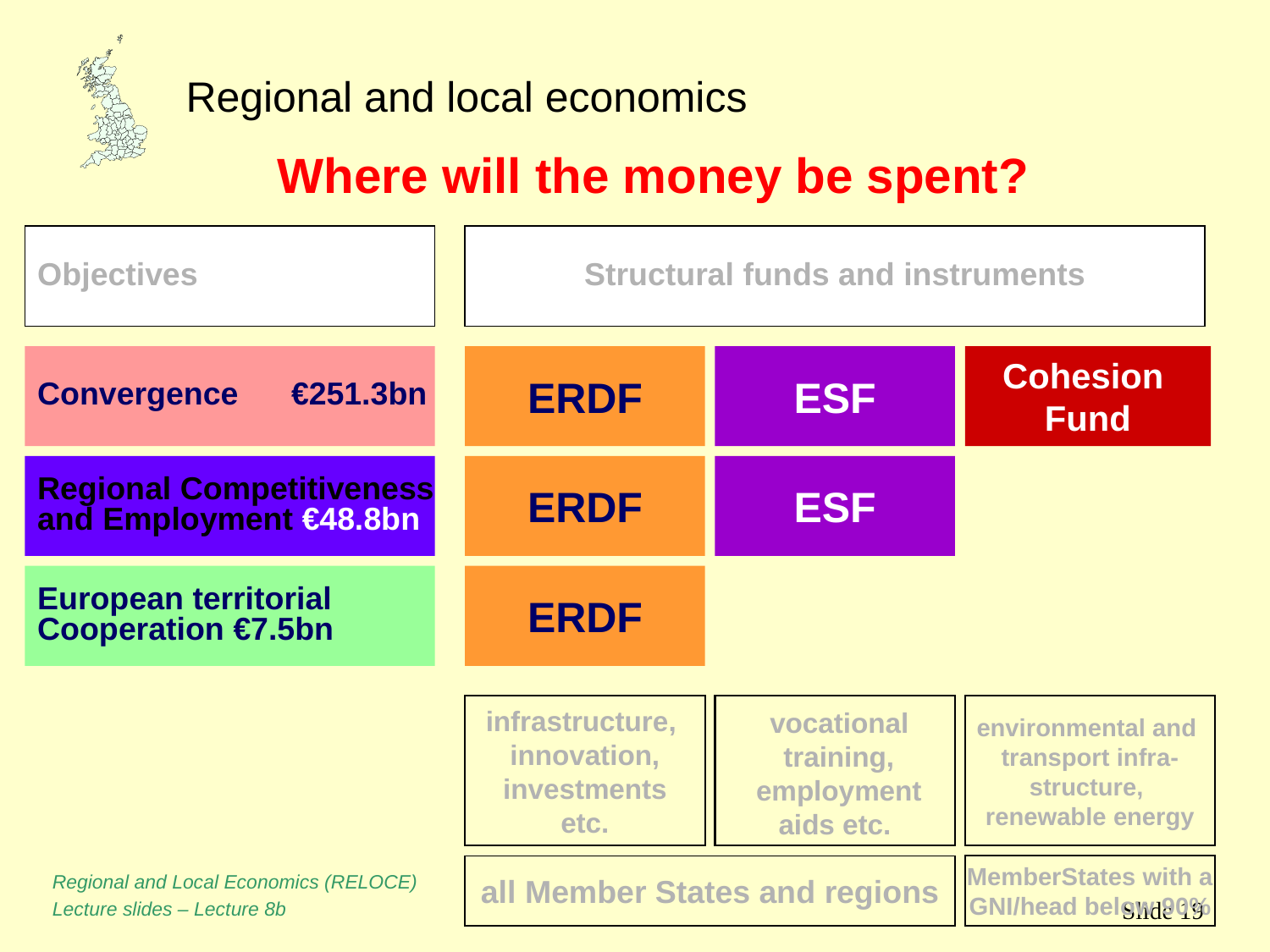

Where will the money be spent?
Objectives
Structural funds and instruments
Convergence 	€251.3bn
ERDF
ESF
Cohesion
Fund
ERDF
ESF
Regional Competitiveness
and Employment €48.8bn
European territorial
Cooperation €7.5bn
ERDF
infrastructure,
innovation,
investments
etc.
 vocational
 training,
 employment
aids etc.
environmental and
transport infra-
structure,
renewable energy
all Member States and regions
MemberStates with a
GNI/head below 90%
Regional and Local Economics (RELOCE)
Lecture slides – Lecture 8b
Slide 19